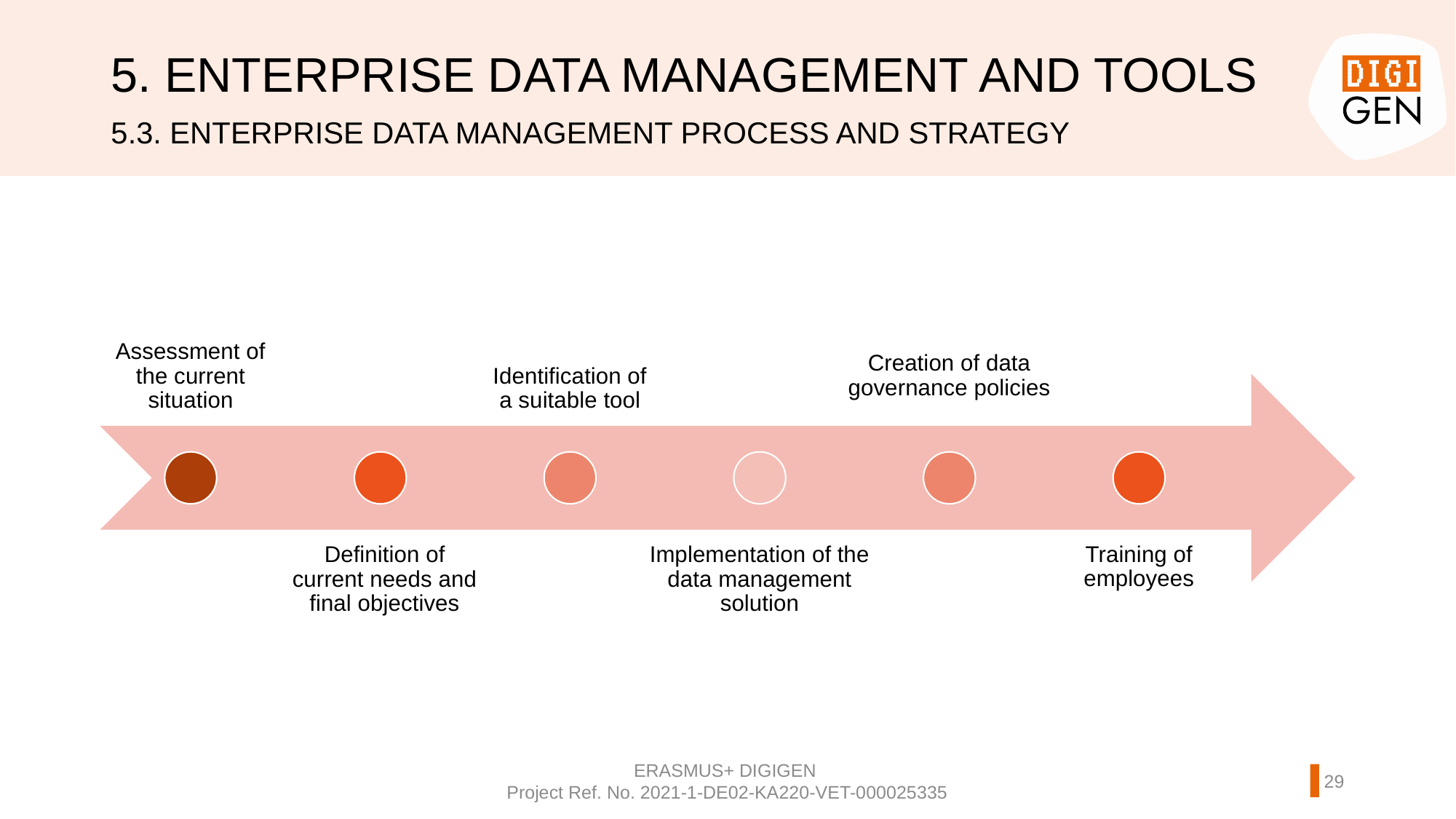

# 5. ENTERPRISE DATA MANAGEMENT AND TOOLS
5.3. ENTERPRISE DATA MANAGEMENT PROCESS AND STRATEGY
Creation of data governance policies
Assessment of the current situation
Identification of a suitable tool

Training of employees
Definition of current needs and final objectives
Implementation of the data management solution
29
ERASMUS+ DIGIGEN
Project Ref. No. 2021-1-DE02-KA220-VET-000025335